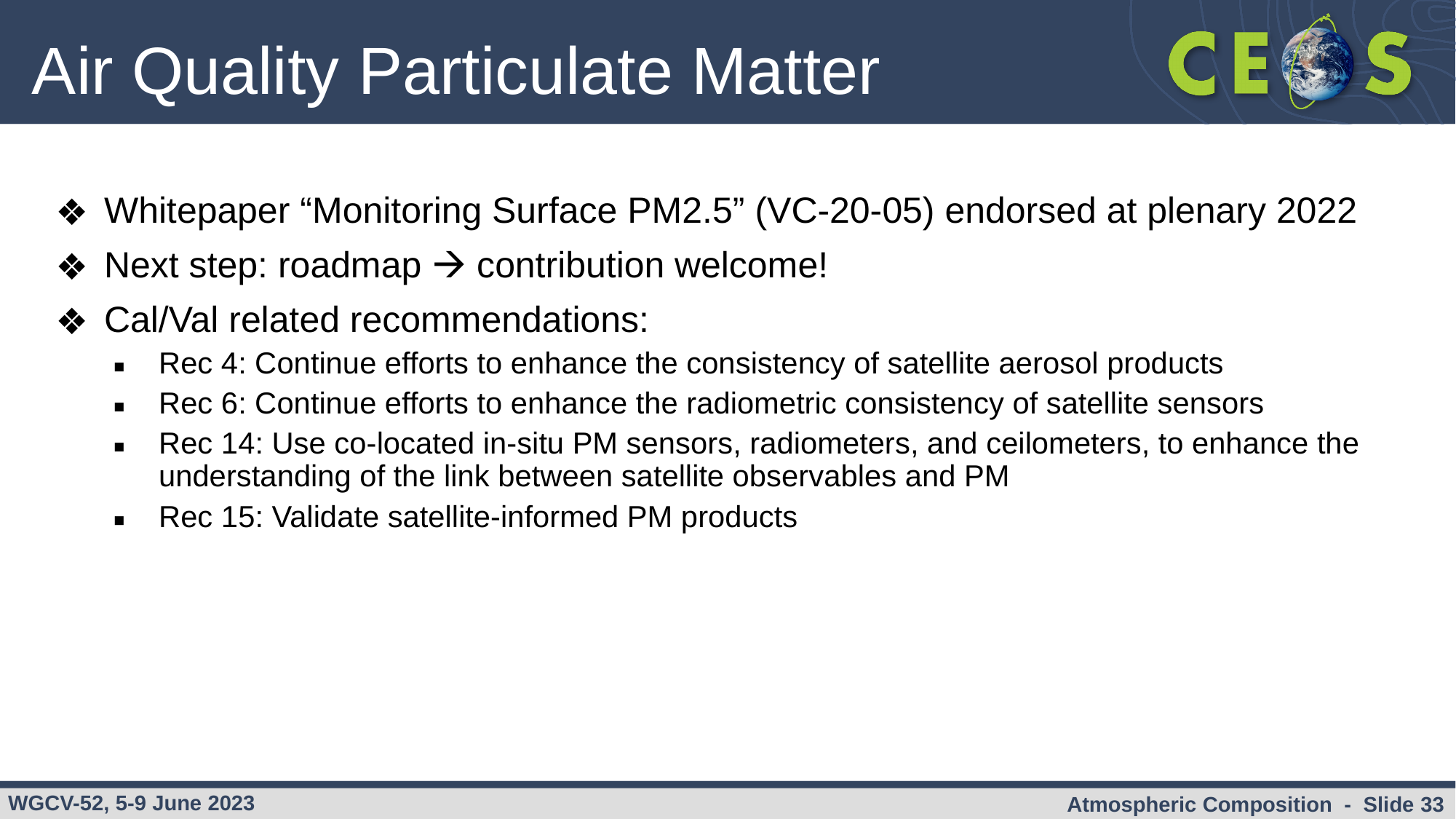

# Air Quality Particulate Matter
Whitepaper “Monitoring Surface PM2.5” (VC-20-05) endorsed at plenary 2022
Next step: roadmap 🡪 contribution welcome!
Cal/Val related recommendations:
Rec 4: Continue efforts to enhance the consistency of satellite aerosol products
Rec 6: Continue efforts to enhance the radiometric consistency of satellite sensors
Rec 14: Use co-located in-situ PM sensors, radiometers, and ceilometers, to enhance the understanding of the link between satellite observables and PM
Rec 15: Validate satellite-informed PM products